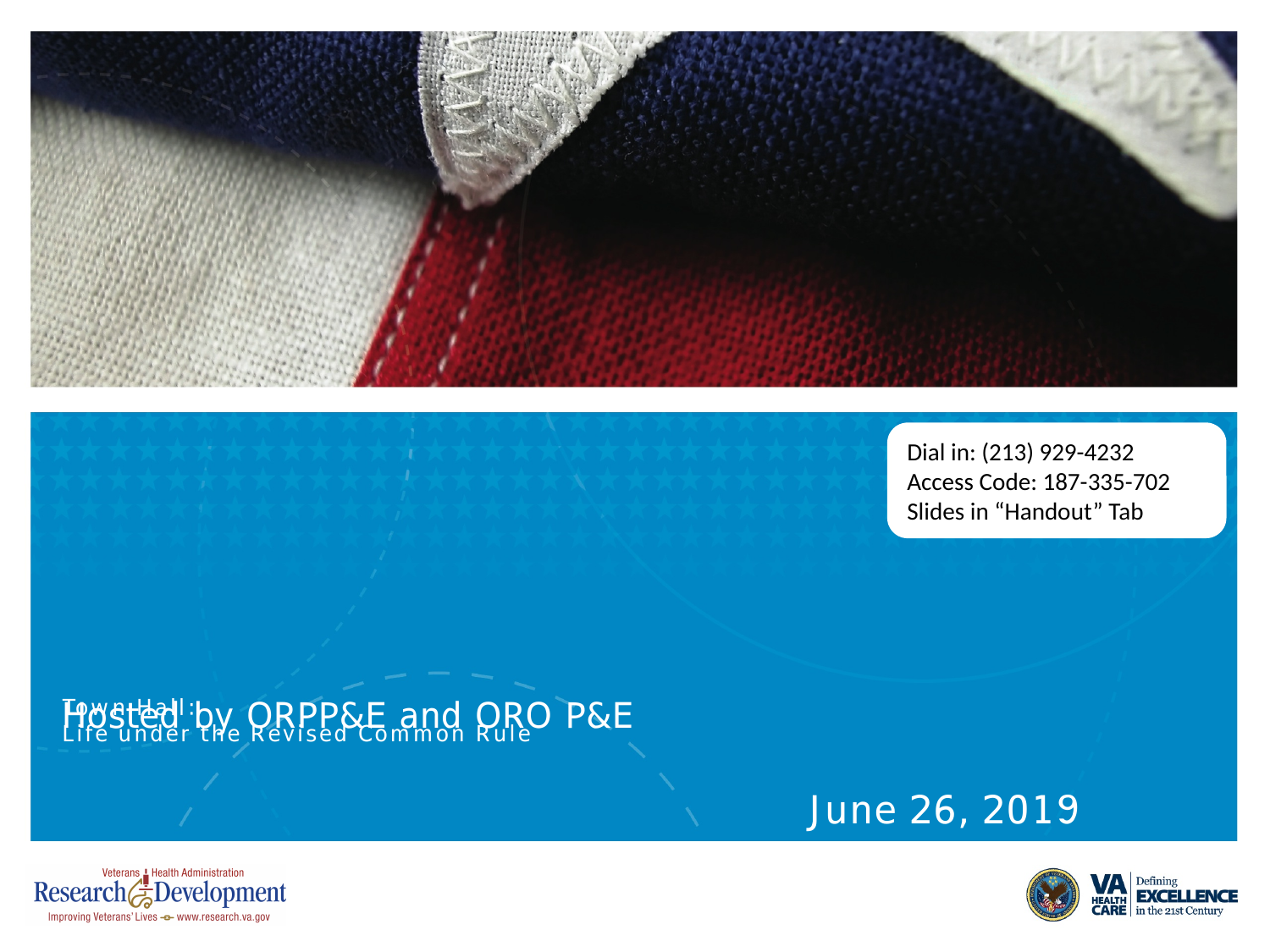

Dial in: (213) 929-4232
Access Code: 187-335-702
Slides in “Handout” Tab
# Town Hall: Life under the Revised Common Rule
Hosted by ORPP&E and ORO P&E
June 26, 2019